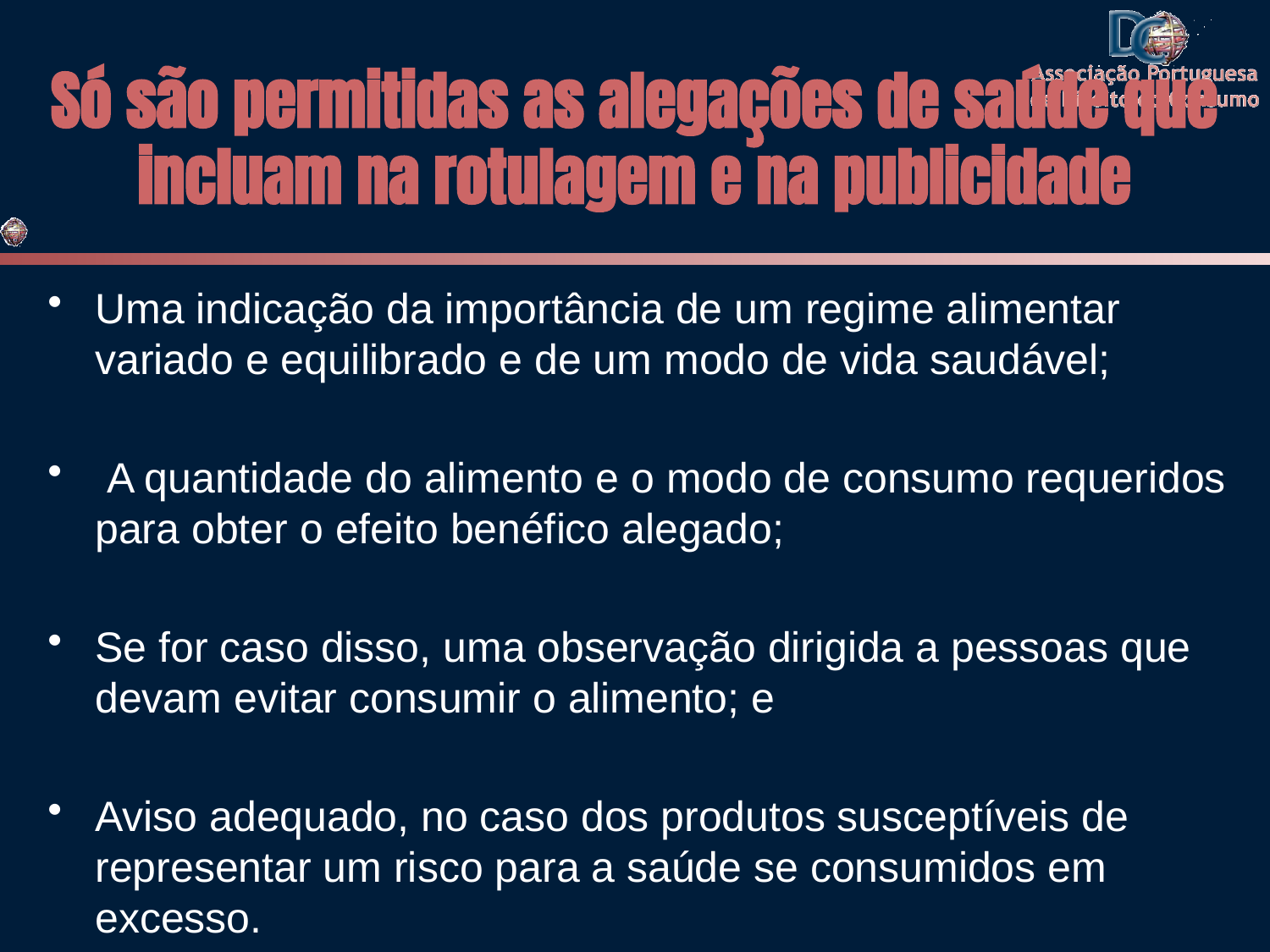

# Só são permitidas as alegações de saúde que incluam na rotulagem e na publicidade
Uma indicação da importância de um regime alimentar variado e equilibrado e de um modo de vida saudável;

 A quantidade do alimento e o modo de consumo requeridos para obter o efeito benéfico alegado;

Se for caso disso, uma observação dirigida a pessoas que devam evitar consumir o alimento; e

Aviso adequado, no caso dos produtos susceptíveis de representar um risco para a saúde se consumidos em excesso.